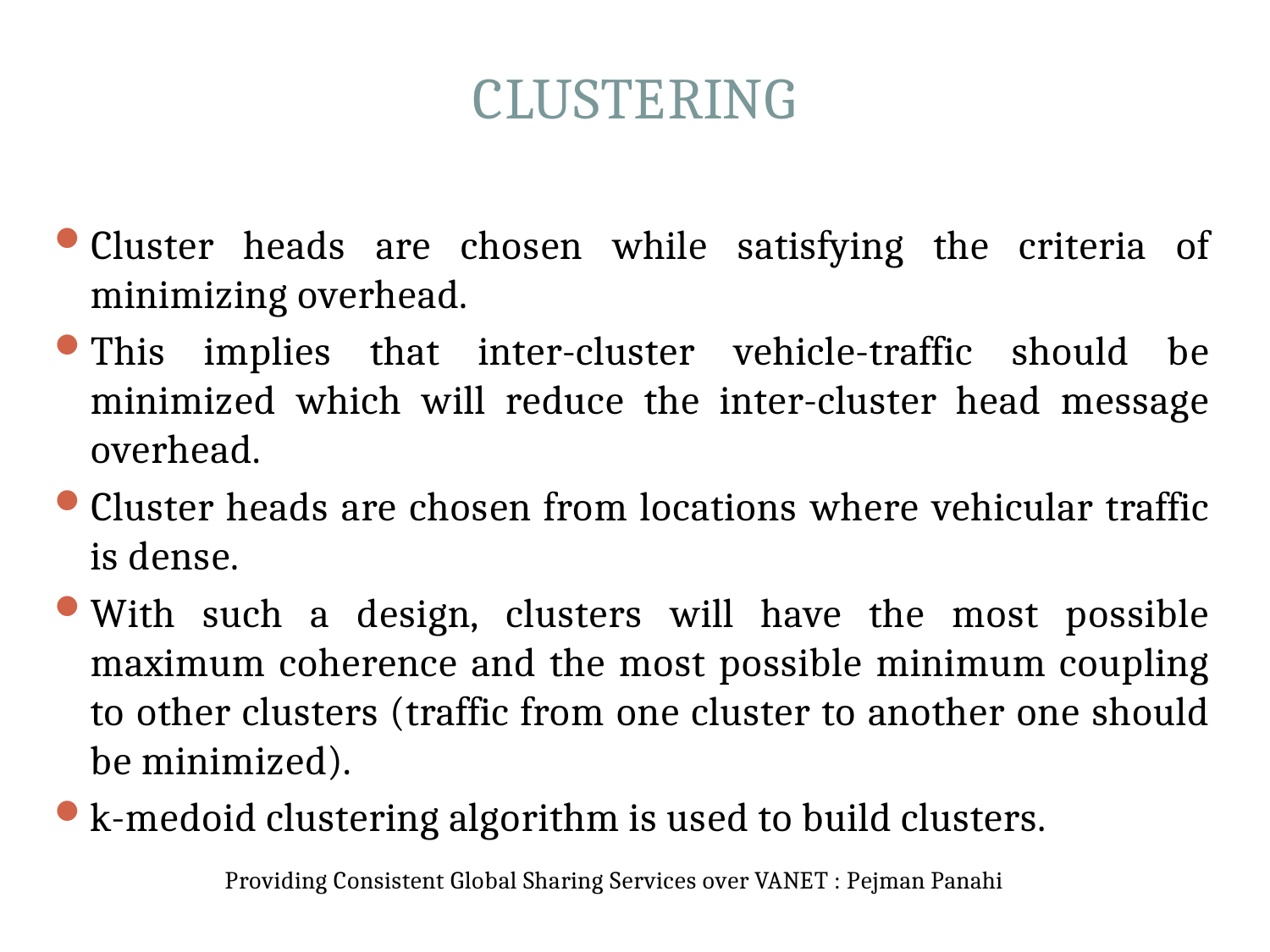

# CLUSTERING
Cluster heads are chosen while satisfying the criteria of minimizing overhead.
This implies that inter-cluster vehicle-traffic should be minimized which will reduce the inter-cluster head message overhead.
Cluster heads are chosen from locations where vehicular traffic is dense.
With such a design, clusters will have the most possible maximum coherence and the most possible minimum coupling to other clusters (traffic from one cluster to another one should be minimized).
k-medoid clustering algorithm is used to build clusters.

Providing Consistent Global Sharing Services over VANET : Pejman Panahi
Providing Consistent Global Sharing Services over VANET : Pejman Panahi